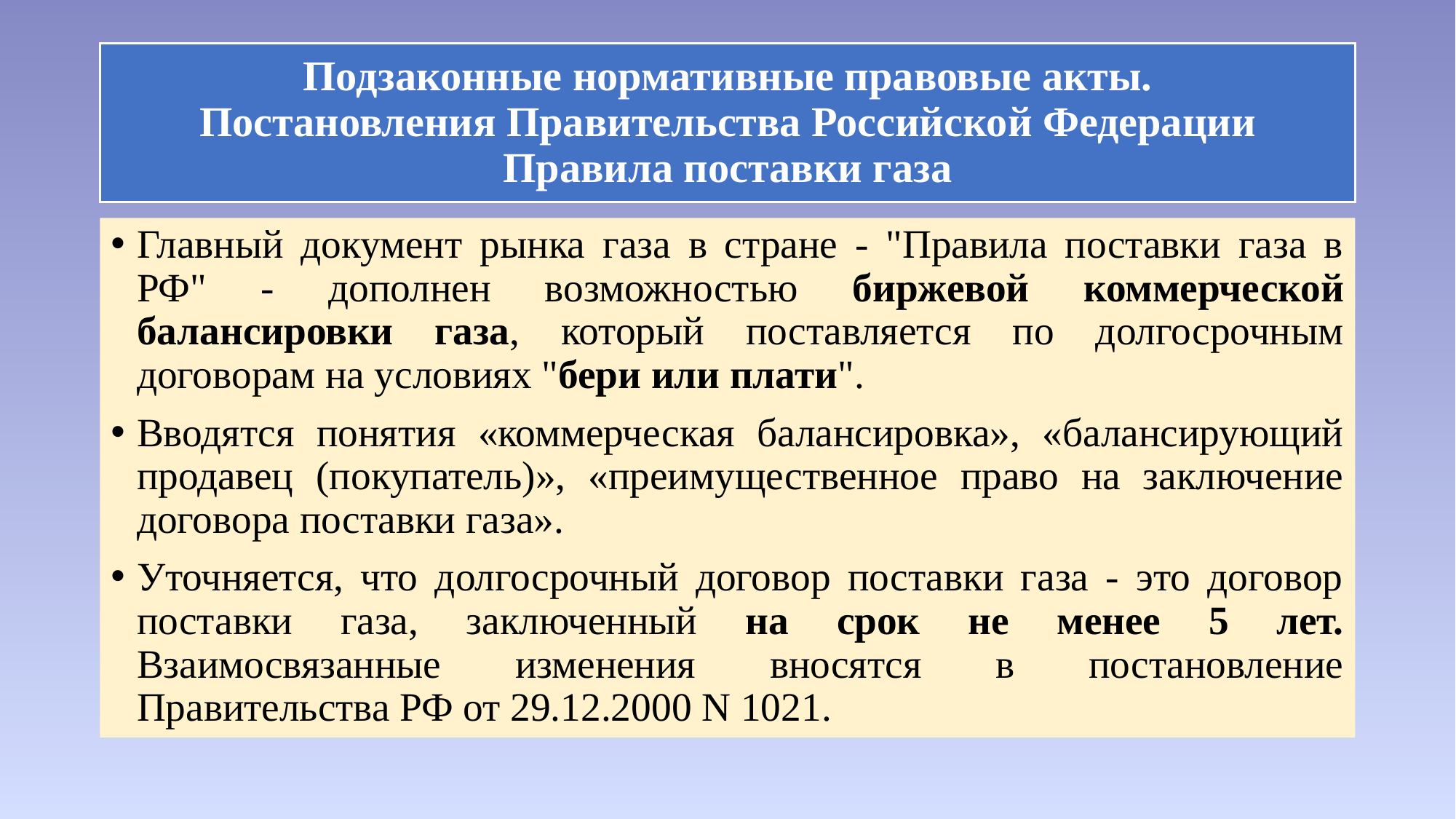

# Подзаконные нормативные правовые акты. Постановления Правительства Российской Федерации Правила поставки газа
Главный документ рынка газа в стране - "Правила поставки газа в РФ" - дополнен возможностью биржевой коммерческой балансировки газа, который поставляется по долгосрочным договорам на условиях "бери или плати".
Вводятся понятия «коммерческая балансировка», «балансирующий продавец (покупатель)», «преимущественное право на заключение договора поставки газа».
Уточняется, что долгосрочный договор поставки газа - это договор поставки газа, заключенный на срок не менее 5 лет. Взаимосвязанные изменения вносятся в постановление Правительства РФ от 29.12.2000 N 1021.